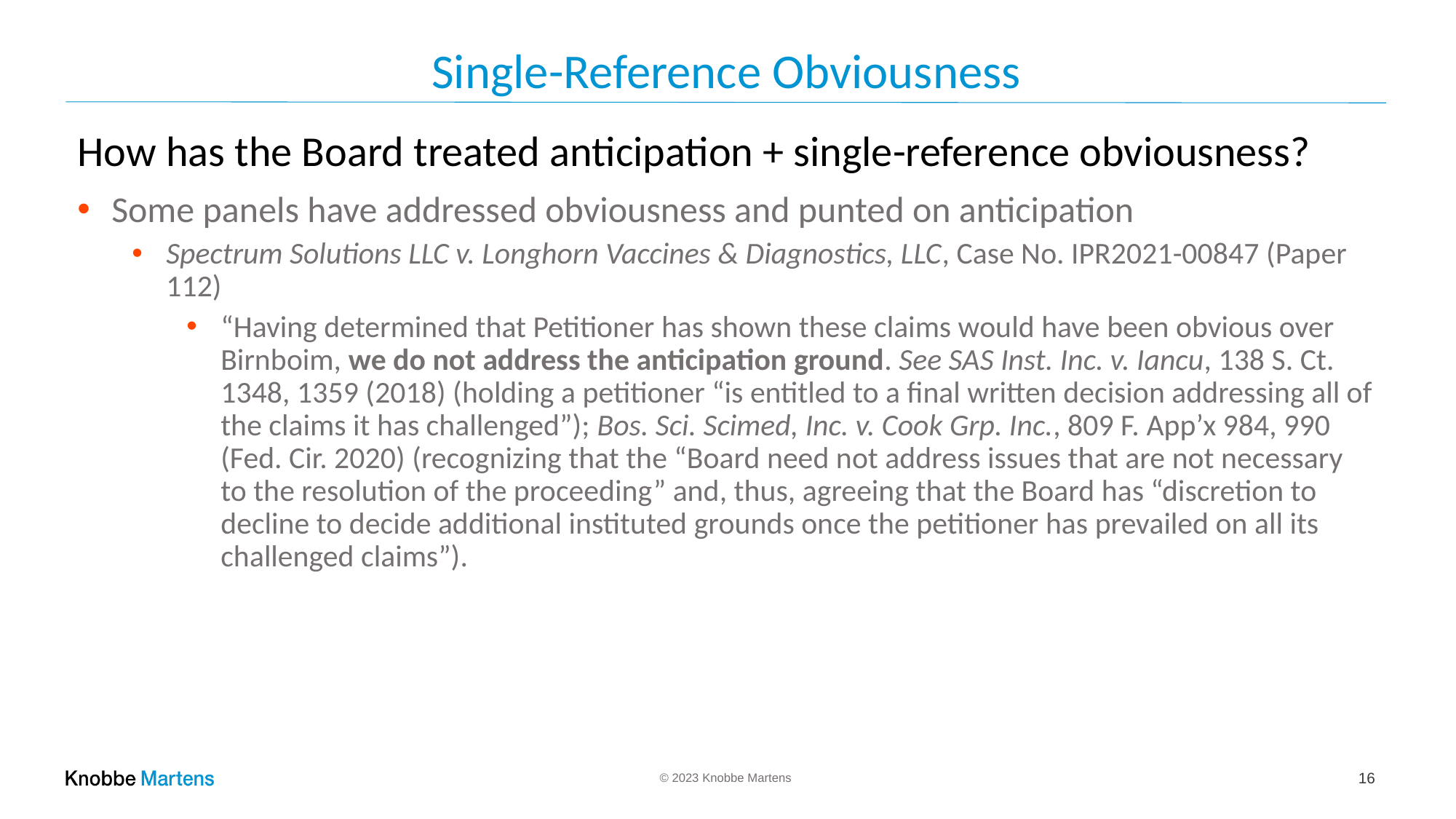

# Single-Reference Obviousness
How has the Board treated anticipation + single-reference obviousness?
Some panels have addressed obviousness and punted on anticipation
Spectrum Solutions LLC v. Longhorn Vaccines & Diagnostics, LLC, Case No. IPR2021-00847 (Paper 112)
“Having determined that Petitioner has shown these claims would have been obvious over Birnboim, we do not address the anticipation ground. See SAS Inst. Inc. v. Iancu, 138 S. Ct. 1348, 1359 (2018) (holding a petitioner “is entitled to a final written decision addressing all of the claims it has challenged”); Bos. Sci. Scimed, Inc. v. Cook Grp. Inc., 809 F. App’x 984, 990 (Fed. Cir. 2020) (recognizing that the “Board need not address issues that are not necessary to the resolution of the proceeding” and, thus, agreeing that the Board has “discretion to decline to decide additional instituted grounds once the petitioner has prevailed on all its challenged claims”).
16